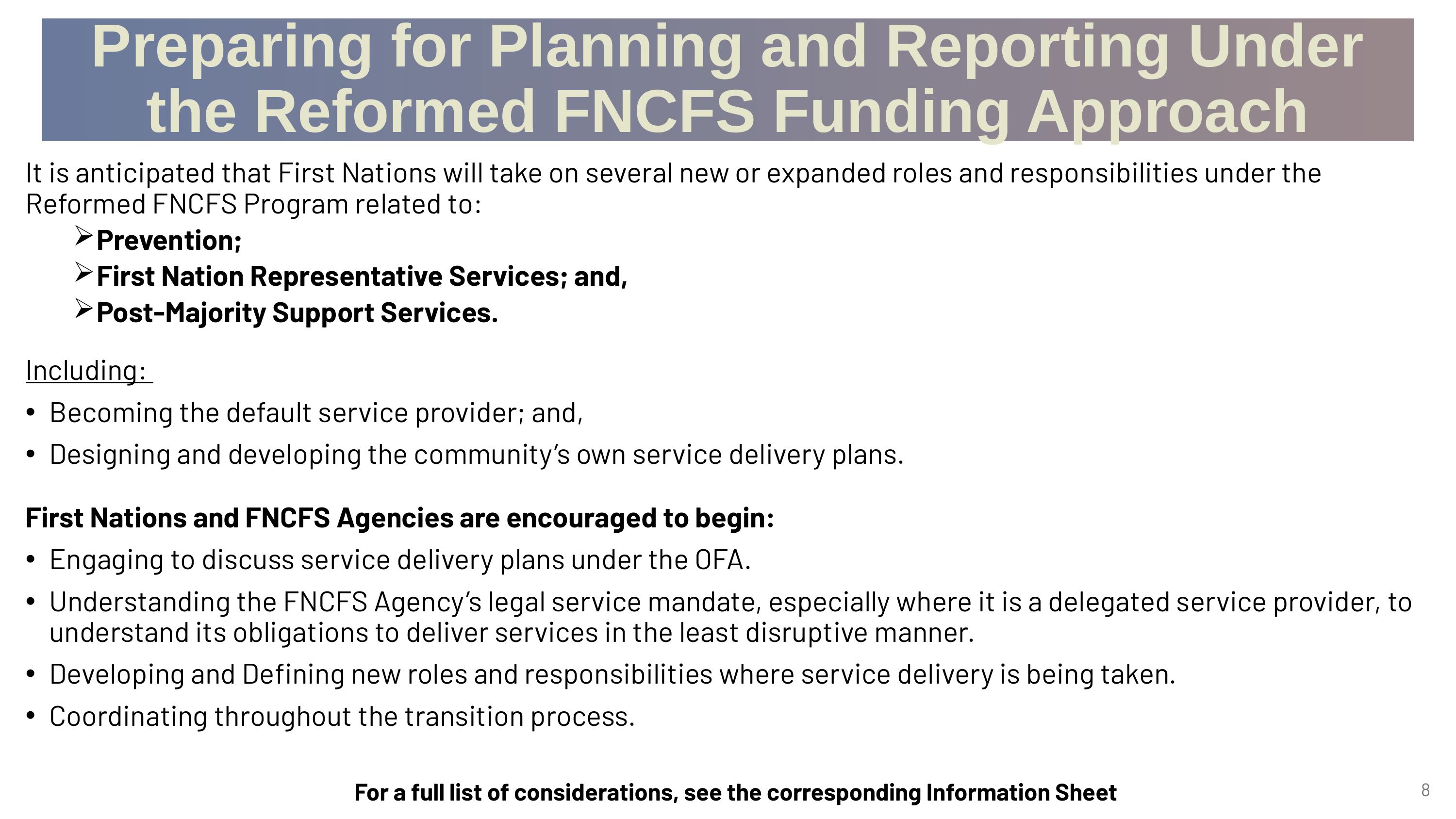

Preparing for Planning and Reporting Under the Reformed FNCFS Funding Approach
It is anticipated that First Nations will take on several new or expanded roles and responsibilities under the Reformed FNCFS Program related to:
Prevention;
First Nation Representative Services; and,
Post-Majority Support Services.

Including:
Becoming the default service provider; and,
Designing and developing the community’s own service delivery plans.

First Nations and FNCFS Agencies are encouraged to begin:
Engaging to discuss service delivery plans under the OFA.
Understanding the FNCFS Agency’s legal service mandate, especially where it is a delegated service provider, to understand its obligations to deliver services in the least disruptive manner.
Developing and Defining new roles and responsibilities where service delivery is being taken.
Coordinating throughout the transition process.

For a full list of considerations, see the corresponding Information Sheet

8